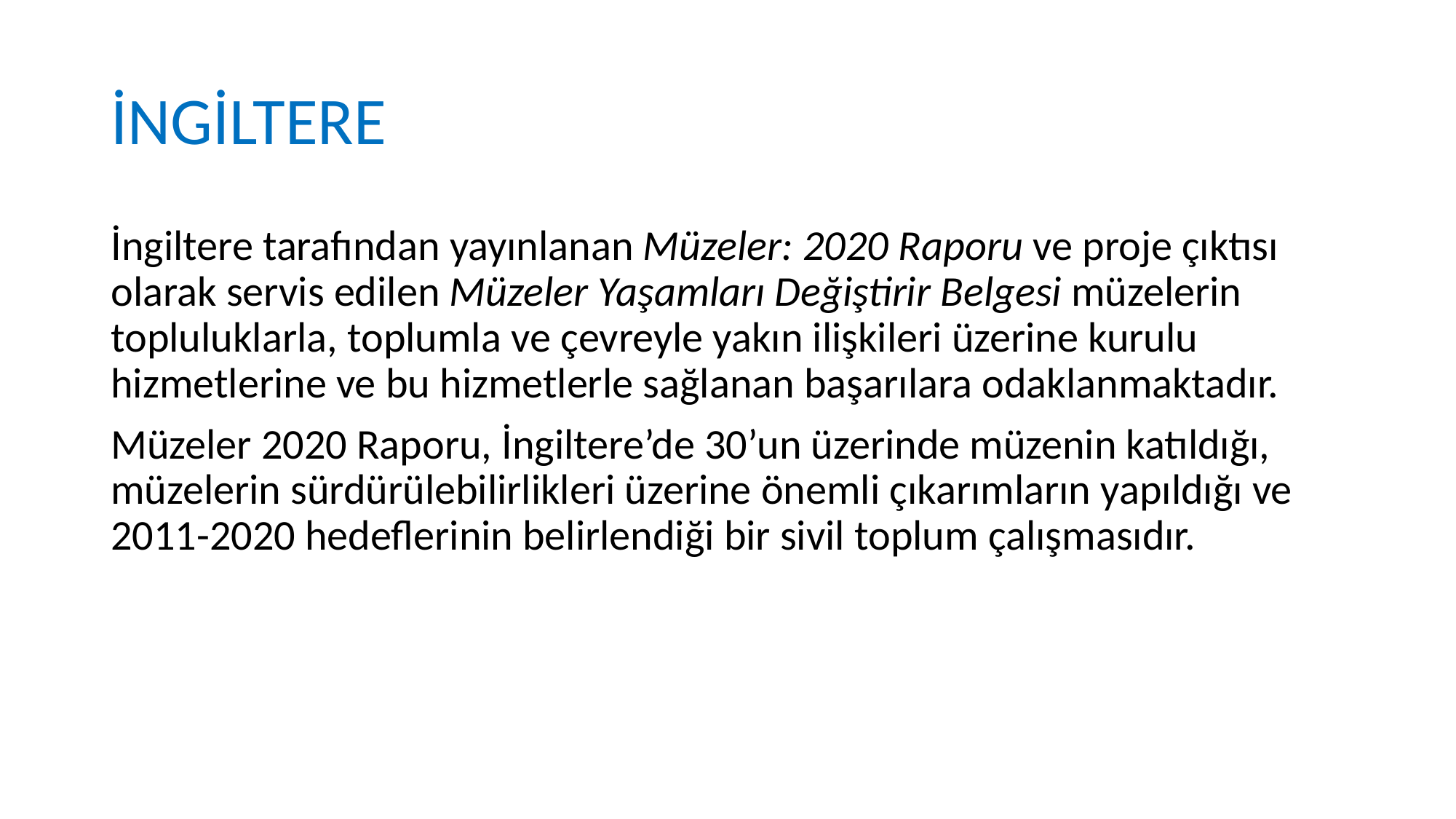

# İNGİLTERE
İngiltere tarafından yayınlanan Müzeler: 2020 Raporu ve proje çıktısı olarak servis edilen Müzeler Yaşamları Değiştirir Belgesi müzelerin topluluklarla, toplumla ve çevreyle yakın ilişkileri üzerine kurulu hizmetlerine ve bu hizmetlerle sağlanan başarılara odaklanmaktadır.
Müzeler 2020 Raporu, İngiltere’de 30’un üzerinde müzenin katıldığı, müzelerin sürdürülebilirlikleri üzerine önemli çıkarımların yapıldığı ve 2011-2020 hedeflerinin belirlendiği bir sivil toplum çalışmasıdır.